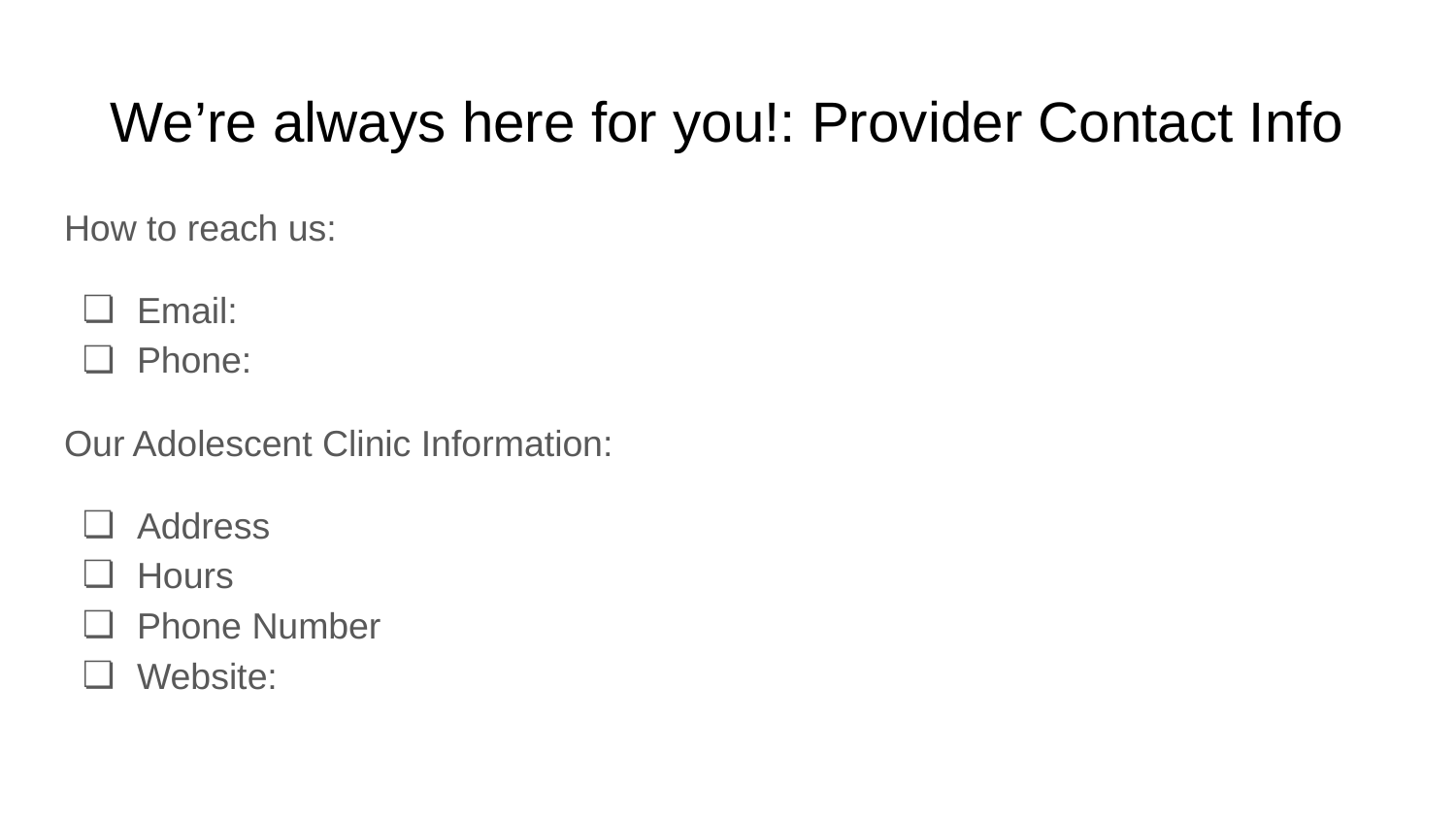

# We’re always here for you!: Provider Contact Info
How to reach us:
Email:
Phone:
Our Adolescent Clinic Information:
Address
Hours
Phone Number
Website: